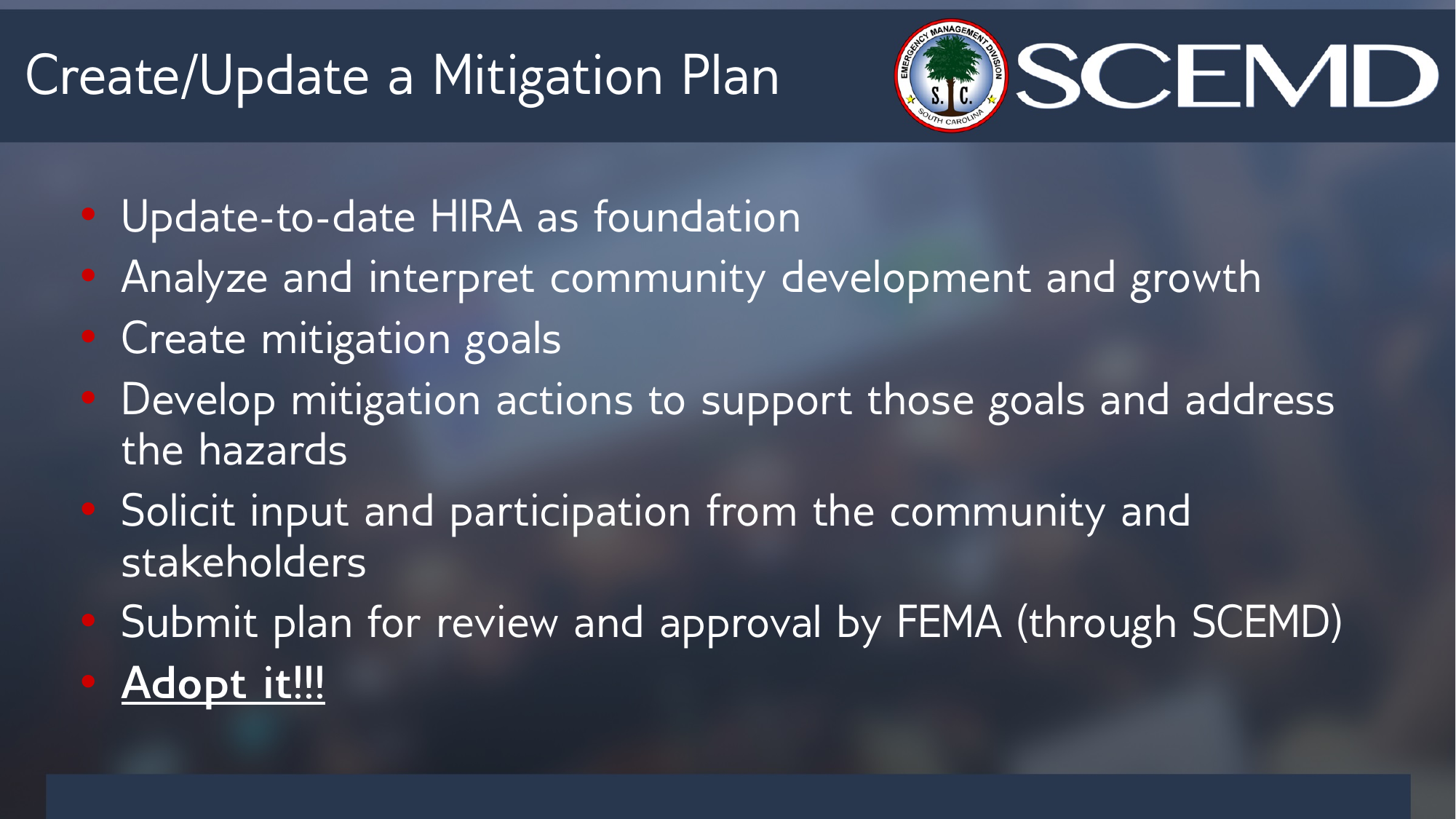

# Create/Update a Mitigation Plan
Update-to-date HIRA as foundation
Analyze and interpret community development and growth
Create mitigation goals
Develop mitigation actions to support those goals and address the hazards
Solicit input and participation from the community and stakeholders
Submit plan for review and approval by FEMA (through SCEMD)
Adopt it!!!